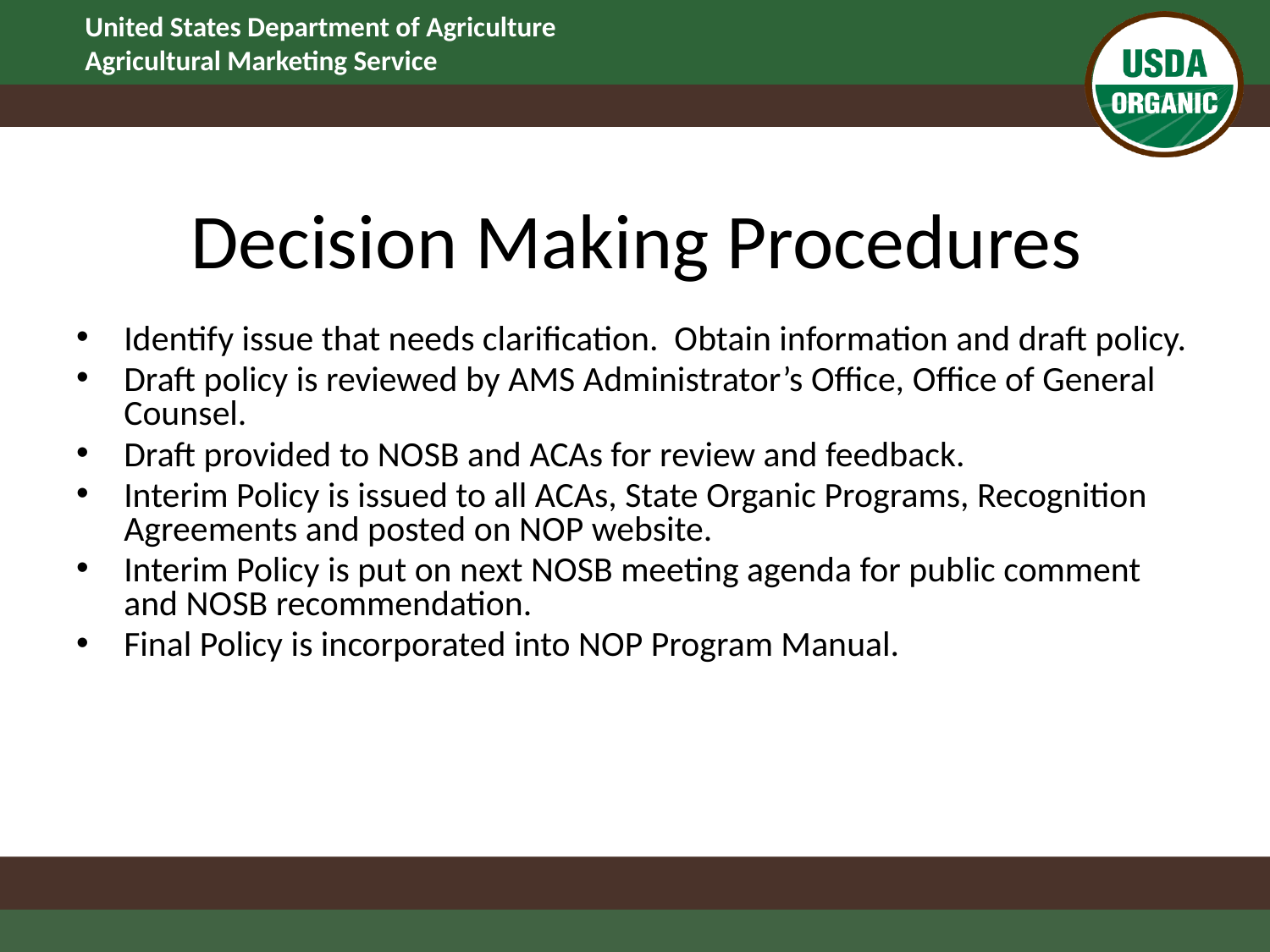

Decision Making Procedures
Identify issue that needs clarification.  Obtain information and draft policy.
Draft policy is reviewed by AMS Administrator’s Office, Office of General Counsel.
Draft provided to NOSB and ACAs for review and feedback.
Interim Policy is issued to all ACAs, State Organic Programs, Recognition Agreements and posted on NOP website.
Interim Policy is put on next NOSB meeting agenda for public comment and NOSB recommendation.
Final Policy is incorporated into NOP Program Manual.